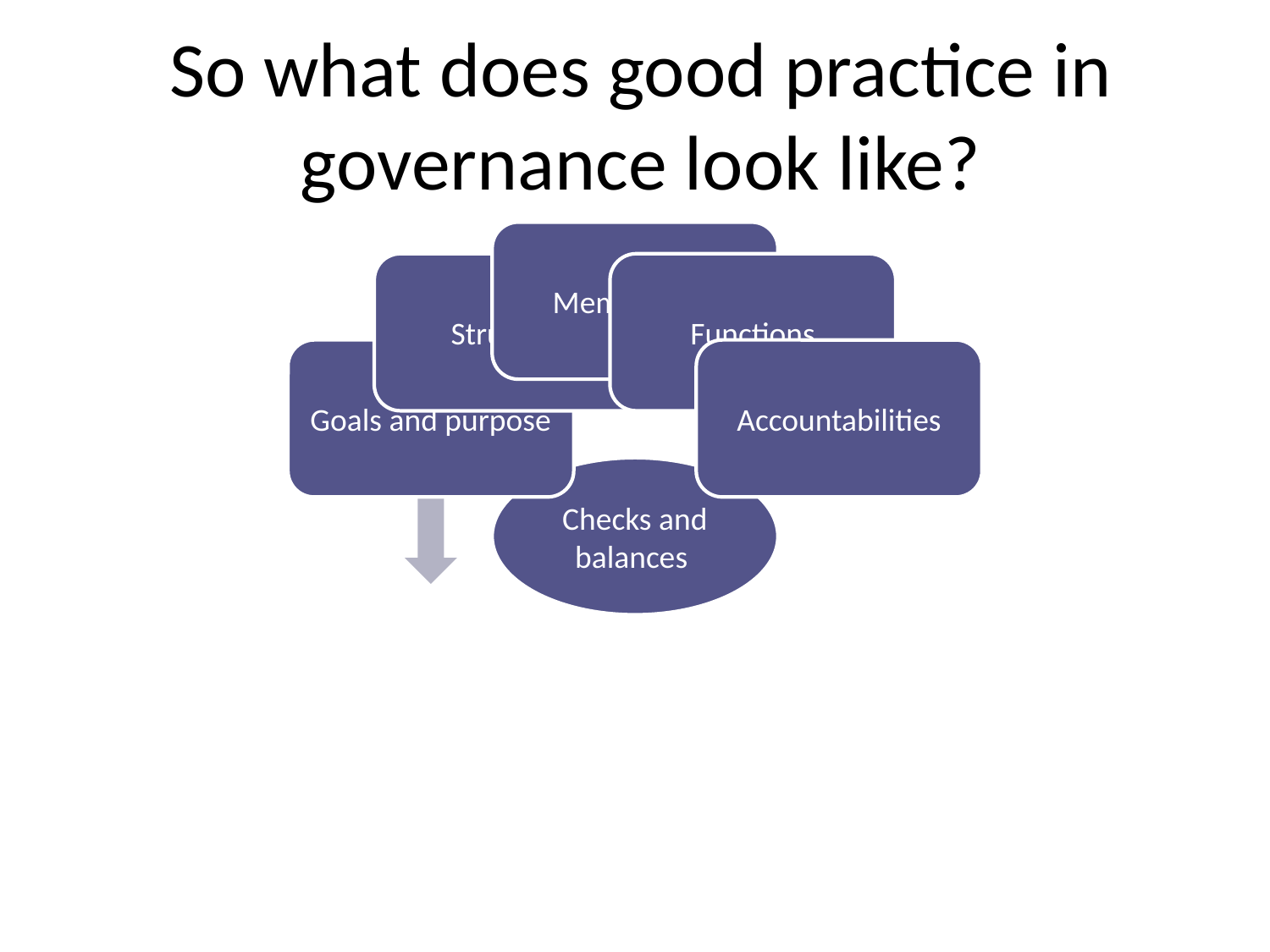

# So what does good practice in governance look like?
Checks and balances
Goals and purpose
Structures
Membership
Functions
Accountabilities